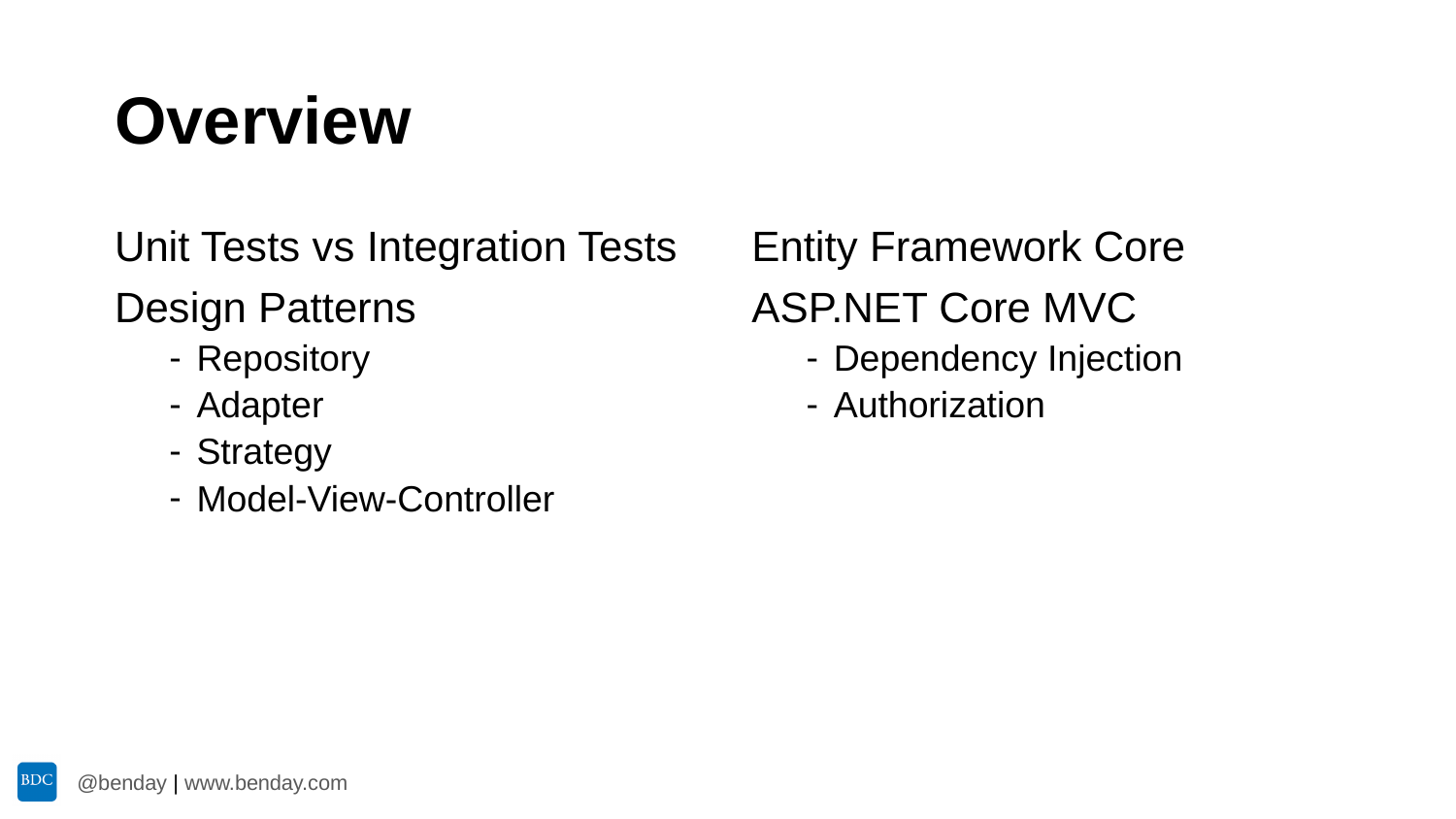

# Overview
Unit Tests vs Integration Tests
Design Patterns
Repository
Adapter
Strategy
Model-View-Controller

Entity Framework Core
ASP.NET Core MVC
Dependency Injection
Authorization